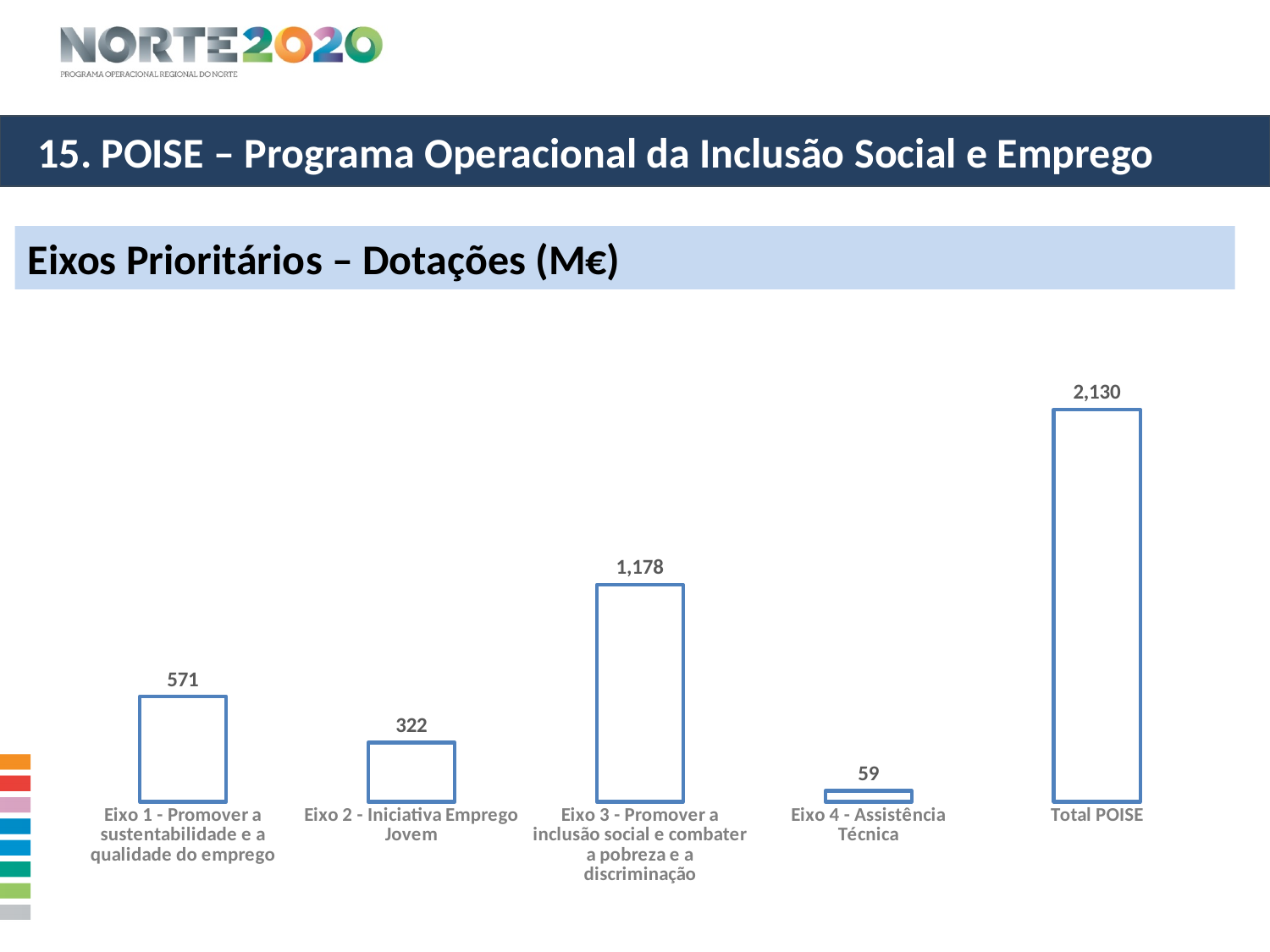

15. POISE – Programa Operacional da Inclusão Social e Emprego
Eixos Prioritários – Dotações (M€)

### Chart

| Category |  |
|---|---|
| Eixo 1 - Promover a sustentabilidade e a qualidade do emprego | 571.35639 |
| Eixo 2 - Iniciativa Emprego Jovem | 321.544338 |
| Eixo 3 - Promover a inclusão social e combater a pobreza e a discriminação | 1178.28 |
| Eixo 4 - Assistência Técnica | 59.0 |
| Total POISE | 2130.180728 |